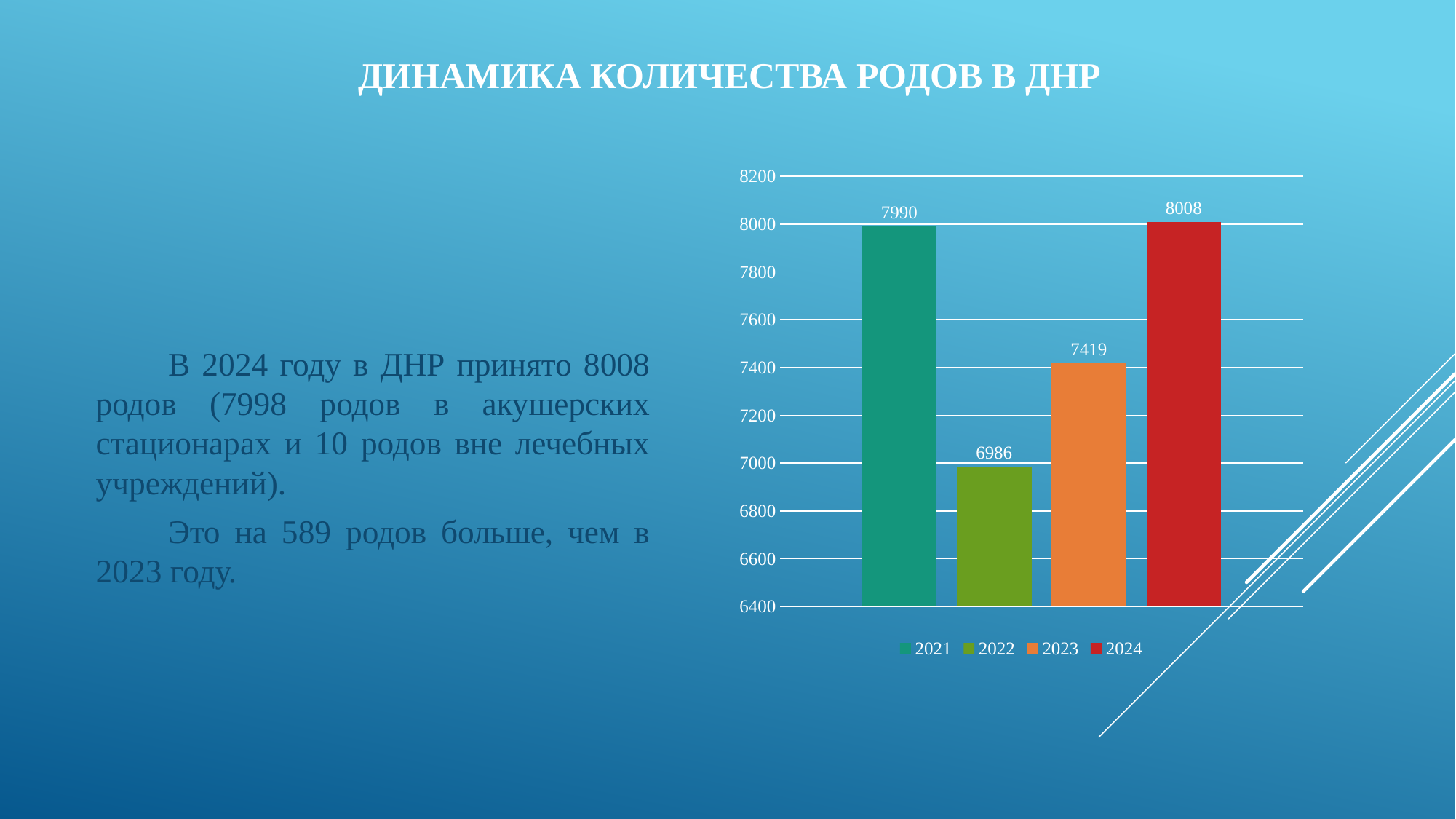

# Динамика количества родов в ДНР

[unsupported chart]

В 2024 году в ДНР принято 8008 родов (7998 родов в акушерских стационарах и 10 родов вне лечебных учреждений).
Это на 589 родов больше, чем в 2023 году.